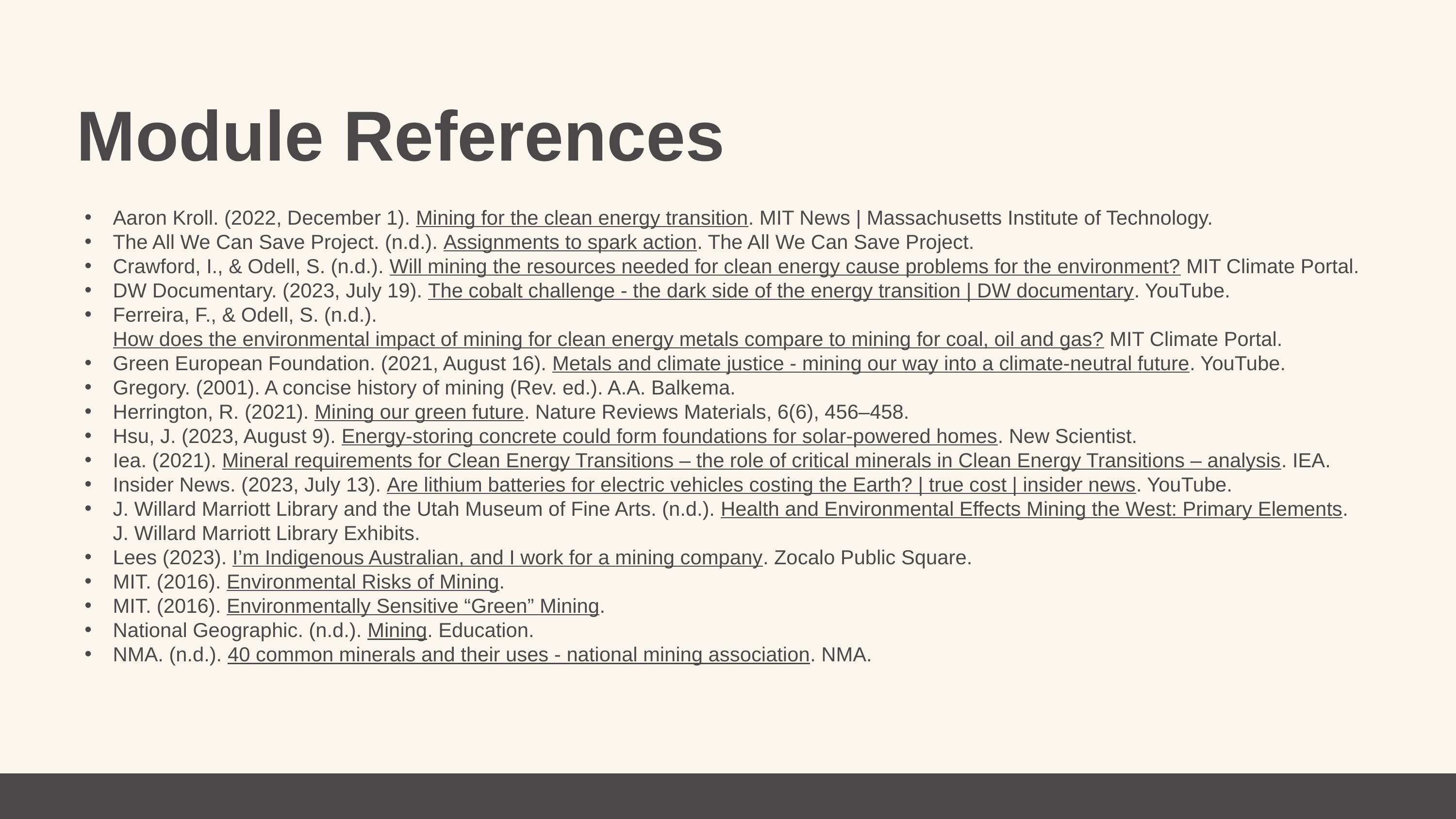

Module References
Aaron Kroll. (2022, December 1). Mining for the clean energy transition. MIT News | Massachusetts Institute of Technology.
The All We Can Save Project. (n.d.). Assignments to spark action. The All We Can Save Project.
Crawford, I., & Odell, S. (n.d.). Will mining the resources needed for clean energy cause problems for the environment? MIT Climate Portal.
DW Documentary. (2023, July 19). The cobalt challenge - the dark side of the energy transition | DW documentary. YouTube.
Ferreira, F., & Odell, S. (n.d.). How does the environmental impact of mining for clean energy metals compare to mining for coal, oil and gas? MIT Climate Portal.
Green European Foundation. (2021, August 16). Metals and climate justice - mining our way into a climate-neutral future. YouTube.
Gregory. (2001). A concise history of mining (Rev. ed.). A.A. Balkema.
Herrington, R. (2021). Mining our green future. Nature Reviews Materials, 6(6), 456–458.
Hsu, J. (2023, August 9). Energy-storing concrete could form foundations for solar-powered homes. New Scientist.
Iea. (2021). Mineral requirements for Clean Energy Transitions – the role of critical minerals in Clean Energy Transitions – analysis. IEA.
Insider News. (2023, July 13). Are lithium batteries for electric vehicles costing the Earth? | true cost | insider news. YouTube.
J. Willard Marriott Library and the Utah Museum of Fine Arts. (n.d.). Health and Environmental Effects Mining the West: Primary Elements. J. Willard Marriott Library Exhibits.
Lees (2023). I’m Indigenous Australian, and I work for a mining company. Zocalo Public Square.
MIT. (2016). Environmental Risks of Mining.
MIT. (2016). Environmentally Sensitive “Green” Mining.
National Geographic. (n.d.). Mining. Education.
NMA. (n.d.). 40 common minerals and their uses - national mining association. NMA.